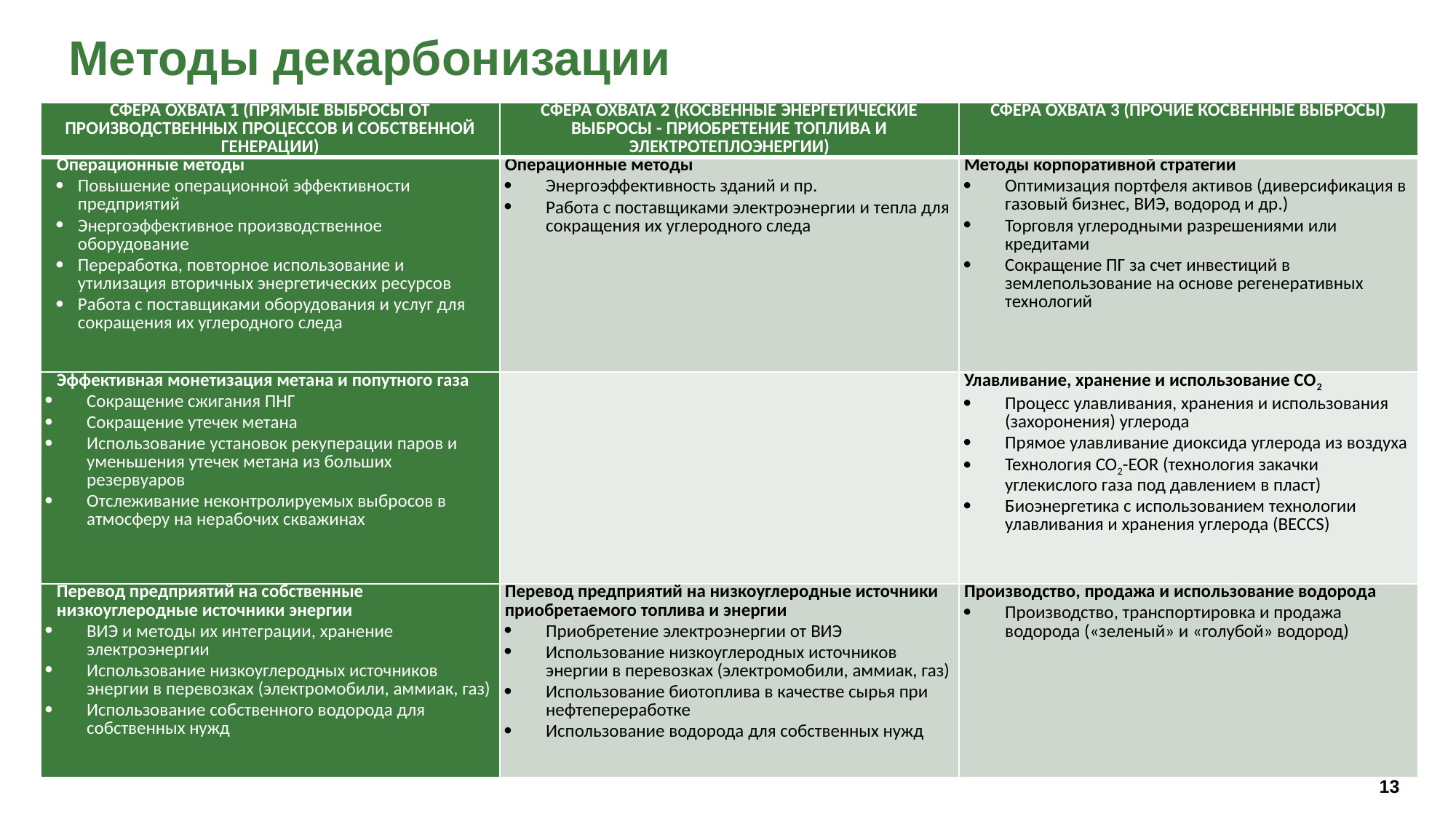

# Методы декарбонизации
| СФЕРА ОХВАТА 1 (ПРЯМЫЕ ВЫБРОСЫ ОТ ПРОИЗВОДСТВЕННЫХ ПРОЦЕССОВ И СОБСТВЕННОЙ ГЕНЕРАЦИИ) | СФЕРА ОХВАТА 2 (КОСВЕННЫЕ ЭНЕРГЕТИЧЕСКИЕ ВЫБРОСЫ - ПРИОБРЕТЕНИЕ ТОПЛИВА И ЭЛЕКТРОТЕПЛОЭНЕРГИИ) | СФЕРА ОХВАТА 3 (ПРОЧИЕ КОСВЕННЫЕ ВЫБРОСЫ) |
| --- | --- | --- |
| Операционные методы Повышение операционной эффективности предприятий Энергоэффективное производственное оборудование Переработка, повторное использование и утилизация вторичных энергетических ресурсов Работа с поставщиками оборудования и услуг для сокращения их углеродного следа | Операционные методы Энергоэффективность зданий и пр. Работа с поставщиками электроэнергии и тепла для сокращения их углеродного следа | Методы корпоративной стратегии Оптимизация портфеля активов (диверсификация в газовый бизнес, ВИЭ, водород и др.) Торговля углеродными разрешениями или кредитами Сокращение ПГ за счет инвестиций в землепользование на основе регенеративных технологий |
| Эффективная монетизация метана и попутного газа Сокращение сжигания ПНГ Сокращение утечек метана Использование установок рекуперации паров и уменьшения утечек метана из больших резервуаров Отслеживание неконтролируемых выбросов в атмосферу на нерабочих скважинах |  | Улавливание, хранение и использование СО2 Процесс улавливания, хранения и использования (захоронения) углерода Прямое улавливание диоксида углерода из воздуха Технология CO2-EOR (технология закачки углекислого газа под давлением в пласт) Биоэнергетика с использованием технологии улавливания и хранения углерода (BECCS) |
| Перевод предприятий на собственные низкоуглеродные источники энергии ВИЭ и методы их интеграции, хранение электроэнергии Использование низкоуглеродных источников энергии в перевозках (электромобили, аммиак, газ) Использование собственного водорода для собственных нужд | Перевод предприятий на низкоуглеродные источники приобретаемого топлива и энергии Приобретение электроэнергии от ВИЭ Использование низкоуглеродных источников энергии в перевозках (электромобили, аммиак, газ) Использование биотоплива в качестве сырья при нефтепереработке Использование водорода для собственных нужд | Производство, продажа и использование водорода Производство, транспортировка и продажа водорода («зеленый» и «голубой» водород) |
13